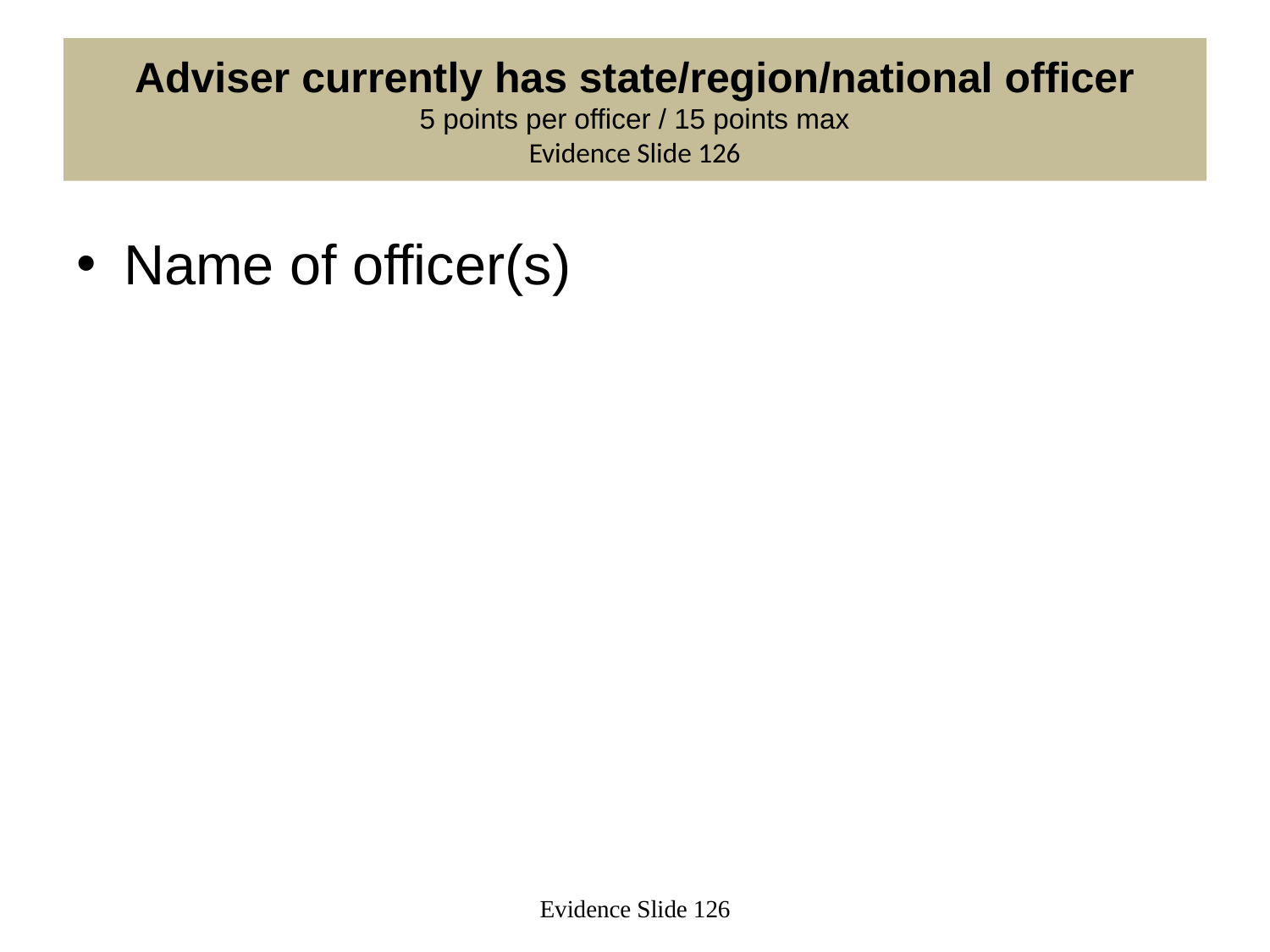

# Adviser currently has state/region/national officer 5 points per officer / 15 points max Evidence Slide 126
Name of officer(s)
Evidence Slide 126